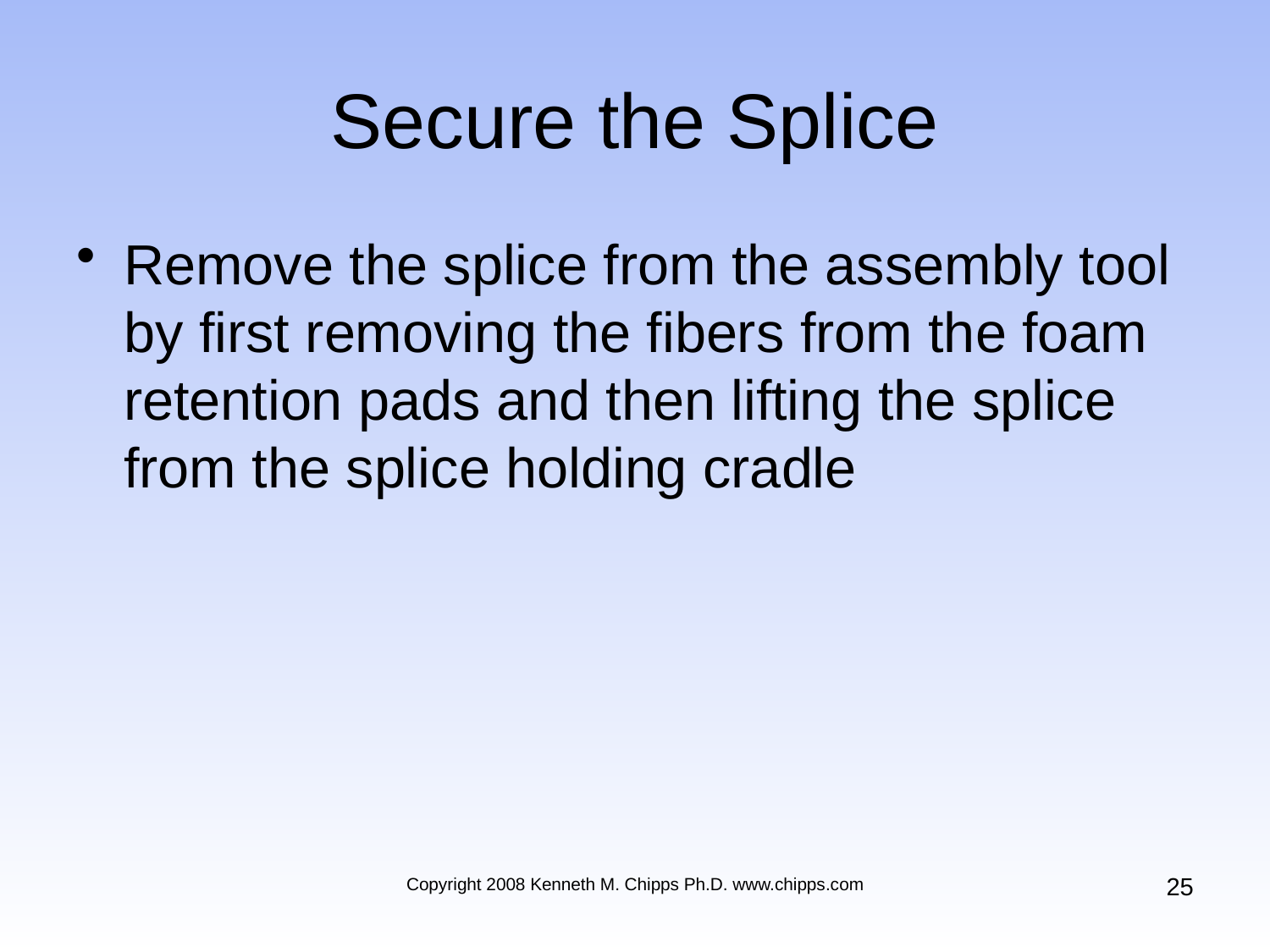

# Secure the Splice
Remove the splice from the assembly tool by first removing the fibers from the foam retention pads and then lifting the splice from the splice holding cradle
25
Copyright 2008 Kenneth M. Chipps Ph.D. www.chipps.com